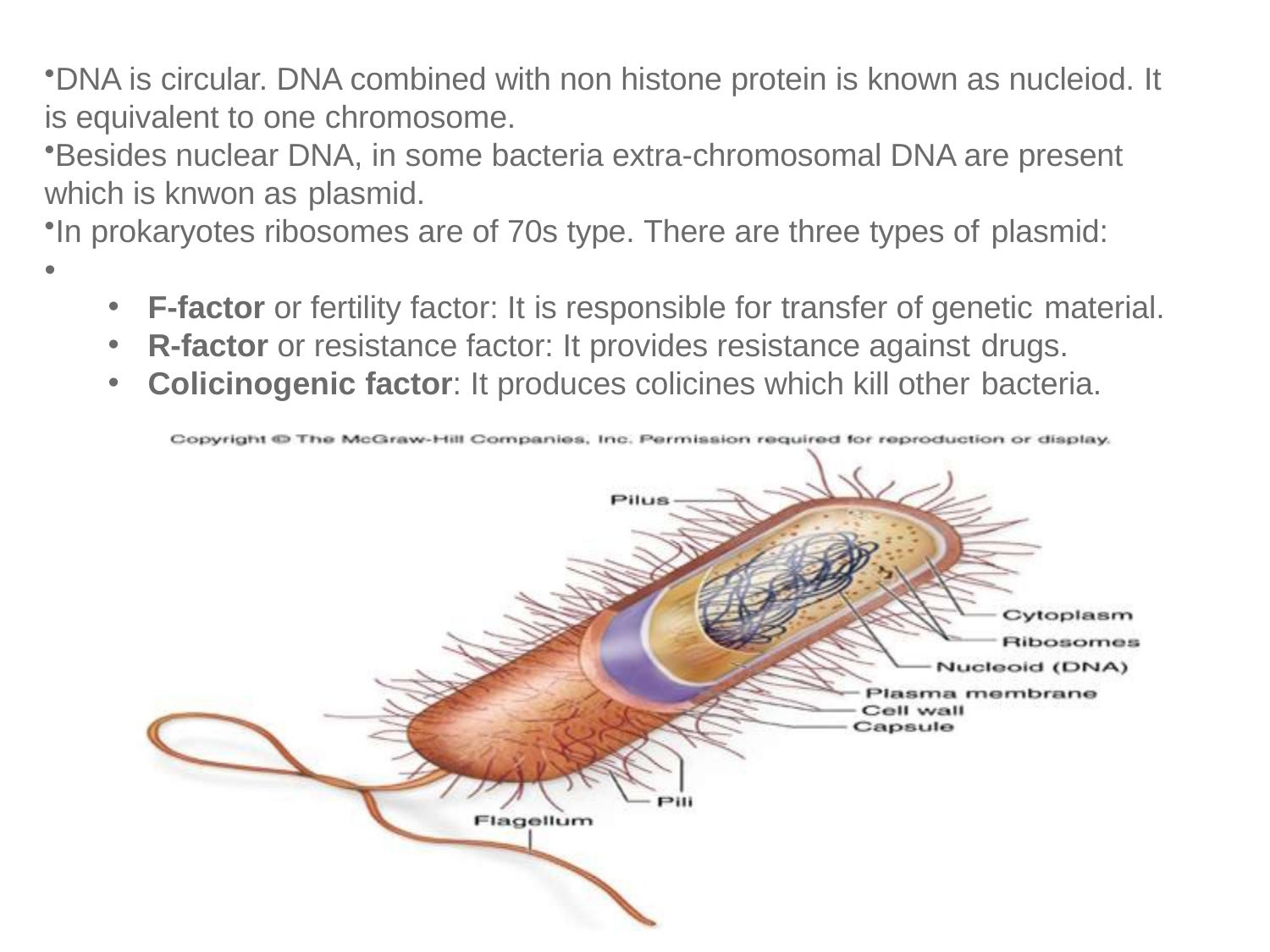

DNA is circular. DNA combined with non histone protein is known as nucleiod. It
is equivalent to one chromosome.
Besides nuclear DNA, in some bacteria extra-chromosomal DNA are present  which is knwon as plasmid.
In prokaryotes ribosomes are of 70s type. There are three types of plasmid:
•
F-factor or fertility factor: It is responsible for transfer of genetic material.
R-factor or resistance factor: It provides resistance against drugs.
Colicinogenic factor: It produces colicines which kill other bacteria.